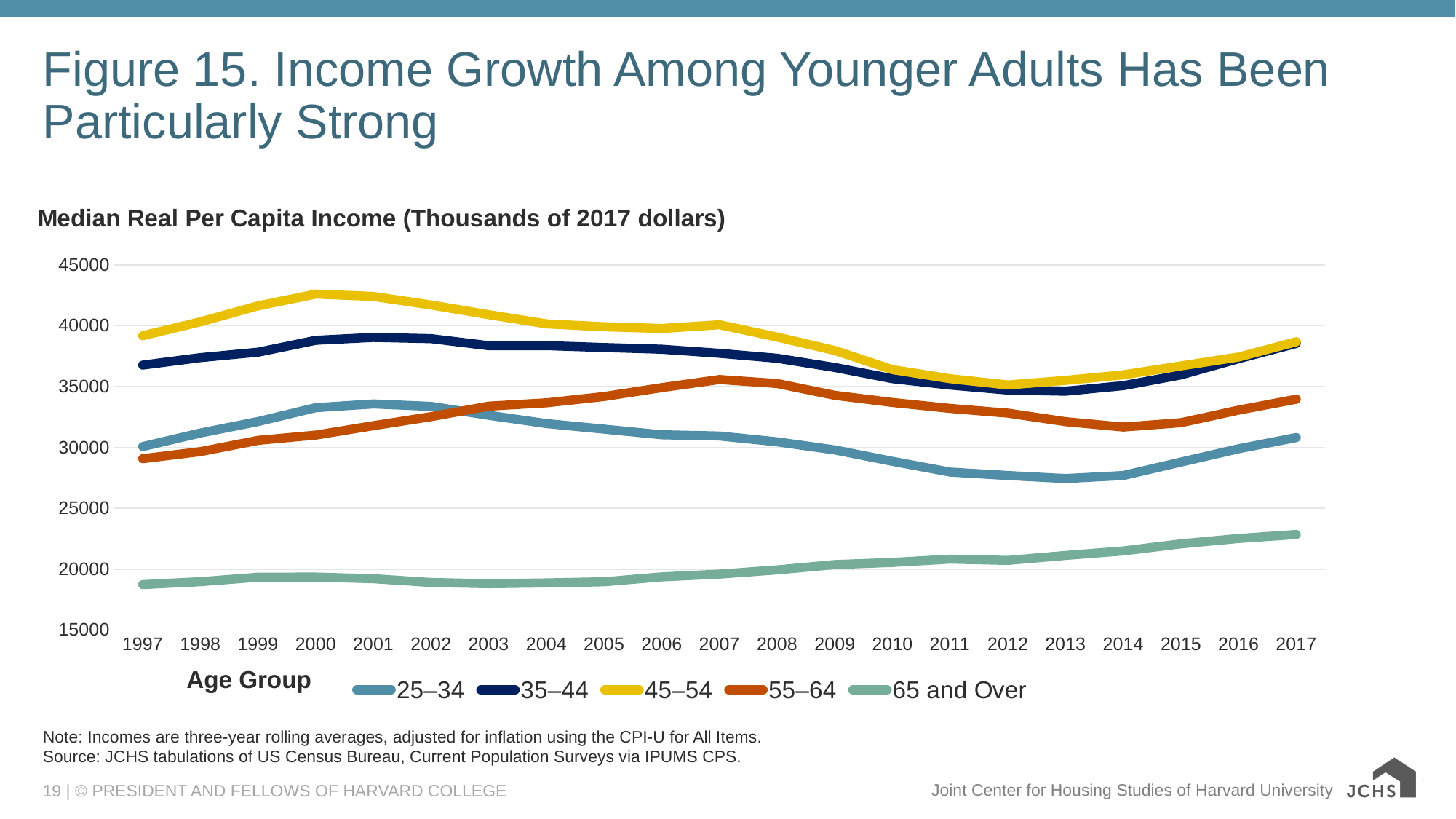

# Figure 15. Income Growth Among Younger Adults Has Been Particularly Strong

### Chart: Median Real Per Capita Income (Thousands of 2017 dollars)

| Category | 25–34 | 35–44 | 45–54 | 55–64 | 65 and Over |
|---|---|---|---|---|---|
| 1997 | 30071.01 | 36763.03 | 39178.94 | 29070.85 | 18727.53 |
| 1998 | 31182.9 | 37379.01 | 40319.9 | 29651.14 | 18968.36 |
| 1999 | 32125.9 | 37821.24 | 41628.11 | 30578.25 | 19336.04 |
| 2000 | 33267.93 | 38799.46 | 42597.22 | 31013.2 | 19344.76 |
| 2001 | 33571.62 | 39036.95 | 42402.49 | 31786.87 | 19209.84 |
| 2002 | 33368.42 | 38933.76 | 41700.72 | 32530.3 | 18899.44 |
| 2003 | 32638.12 | 38354.84 | 40902.42 | 33391.61 | 18800.13 |
| 2004 | 31960.24 | 38362.21 | 40151.16 | 33661.09 | 18864.22 |
| 2005 | 31502.35 | 38207.42 | 39913.49 | 34181.18 | 18960.12 |
| 2006 | 31038.03 | 38065.53 | 39769.91 | 34912.2 | 19364.89 |
| 2007 | 30940.31 | 37731.13 | 40078.69 | 35577.3 | 19590.53 |
| 2008 | 30459.7 | 37324.7 | 39065.63 | 35247.97 | 19935.91 |
| 2009 | 29787.91 | 36566.25 | 37960.13 | 34274.96 | 20374.18 |
| 2010 | 28850.68 | 35642.96 | 36389.79 | 33689.76 | 20550.64 |
| 2011 | 27970.61 | 35120.84 | 35638.83 | 33202.05 | 20821.53 |
| 2012 | 27686.41 | 34706.0 | 35126.41 | 32814.92 | 20714.26 |
| 2013 | 27437.95 | 34615.83 | 35504.12 | 32115.17 | 21123.95 |
| 2014 | 27686.03 | 35072.02 | 35960.31 | 31675.69 | 21491.66 |
| 2015 | 28790.82 | 35952.83 | 36697.46 | 32030.43 | 22075.7 |
| 2016 | 29885.67 | 37288.99 | 37428.27 | 33063.75 | 22517.5 |
| 2017 | 30813.22 | 38542.49 | 38682.43 | 33957.06 | 22844.8 |
Age Group
Note: Incomes are three-year rolling averages, adjusted for inflation using the CPI-U for All Items.
Source: JCHS tabulations of US Census Bureau, Current Population Surveys via IPUMS CPS.